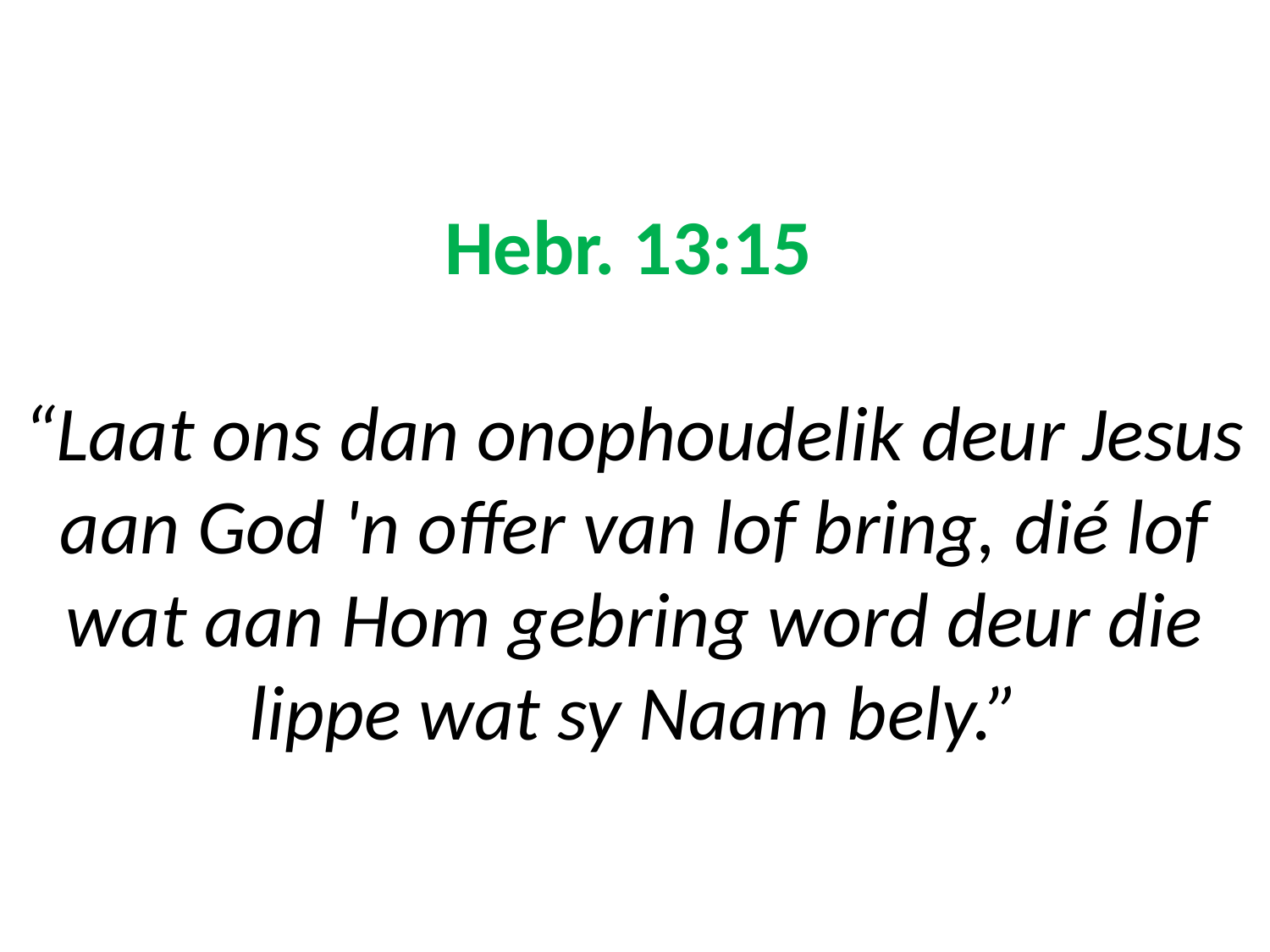

# Hebr. 13:15 “Laat ons dan onophoudelik deur Jesus aan God 'n offer van lof bring, dié lof wat aan Hom gebring word deur die lippe wat sy Naam bely.”